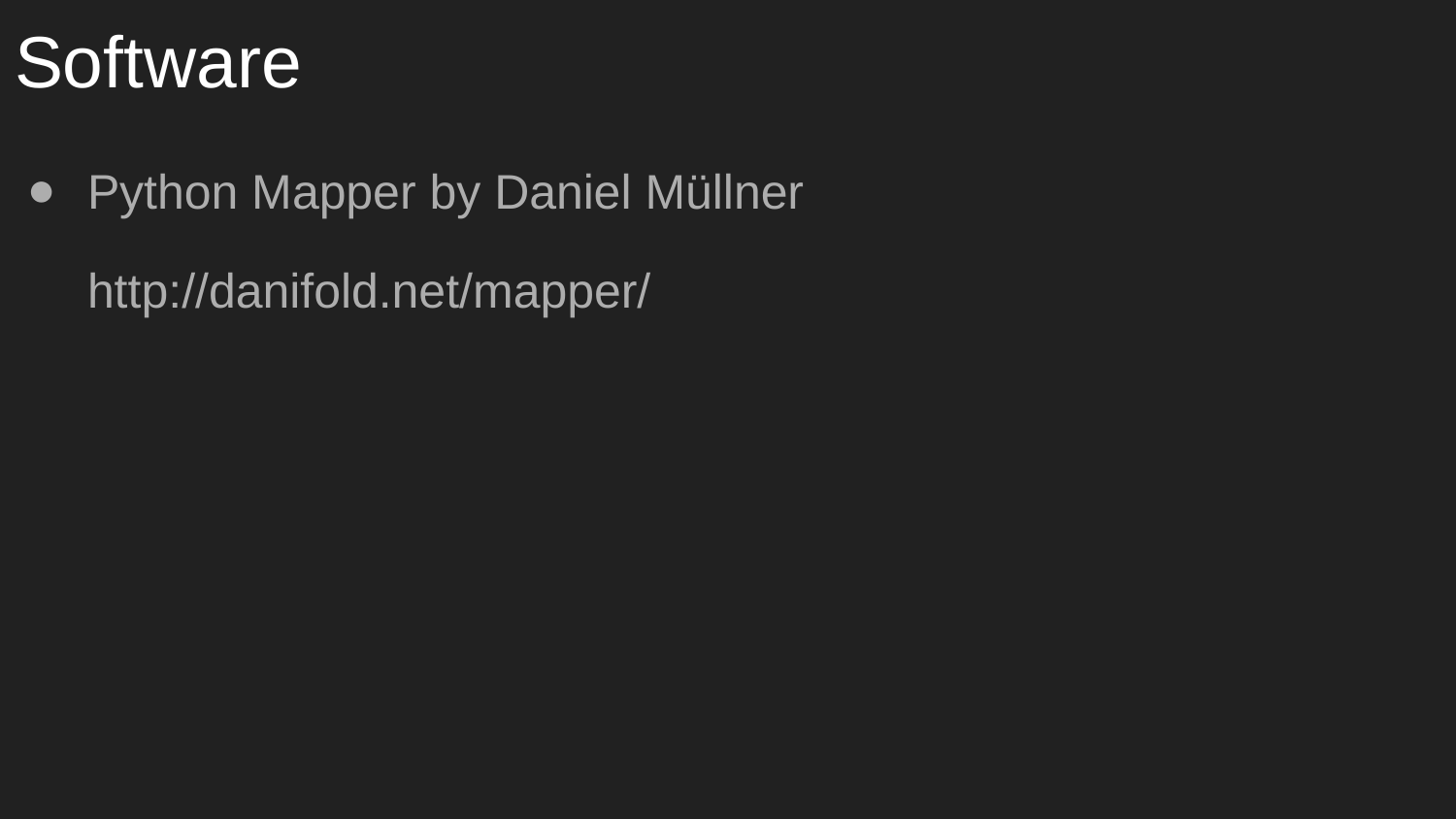

# Software
Python Mapper by Daniel Müllner
http://danifold.net/mapper/